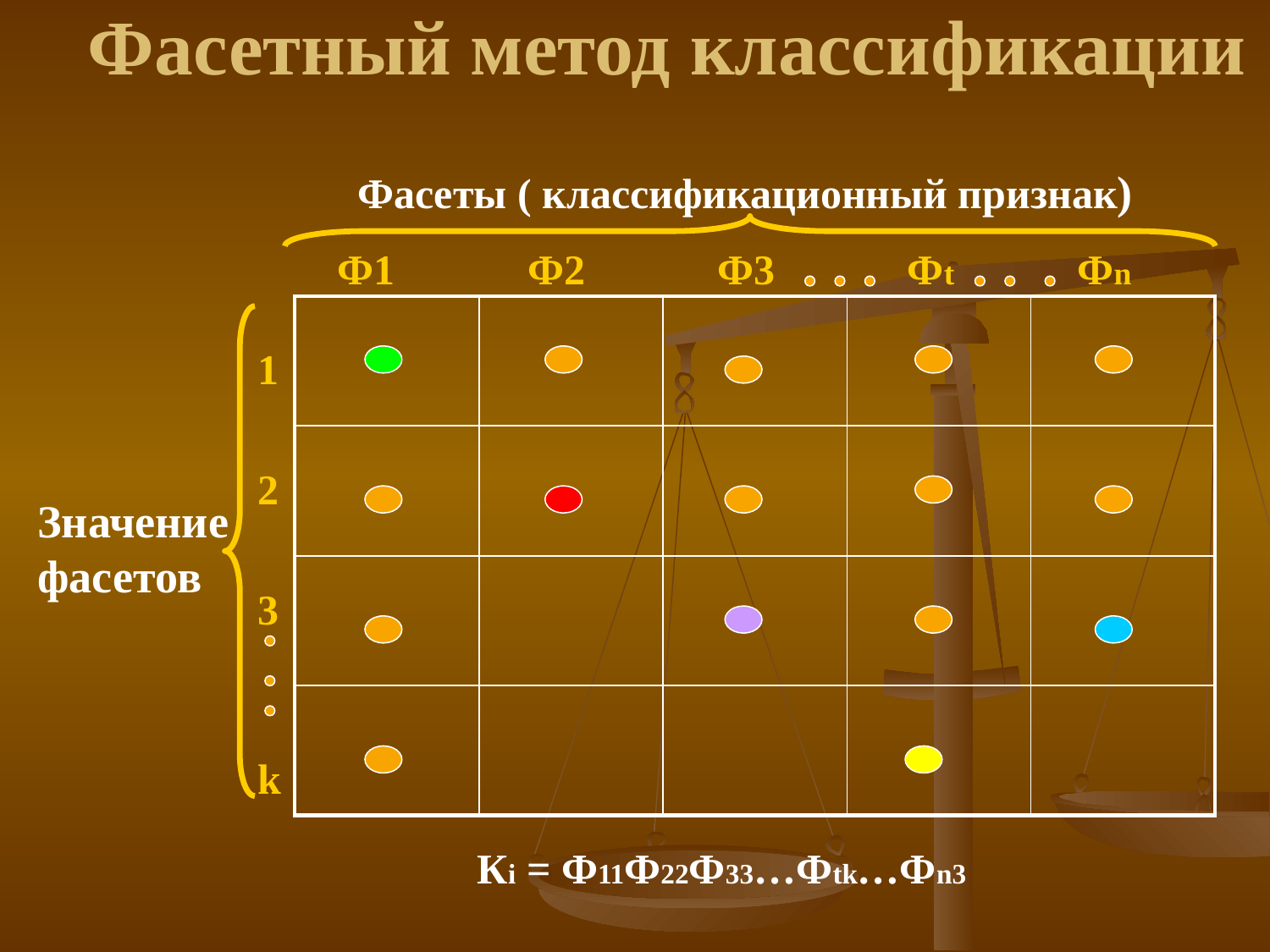

# Фасетный метод классификации

Фасеты ( классификационный признак)
Ф1
Ф2
Ф3
Фt
Фn

|  |  |  |  |  |
| --- | --- | --- | --- | --- |
|  |  |  |  |  |
|  |  |  |  |  |
|  |  |  |  |  |

1

2

Значение фасетов

3

k

Кi = Ф11Ф22Ф33…Фtk…Фn3